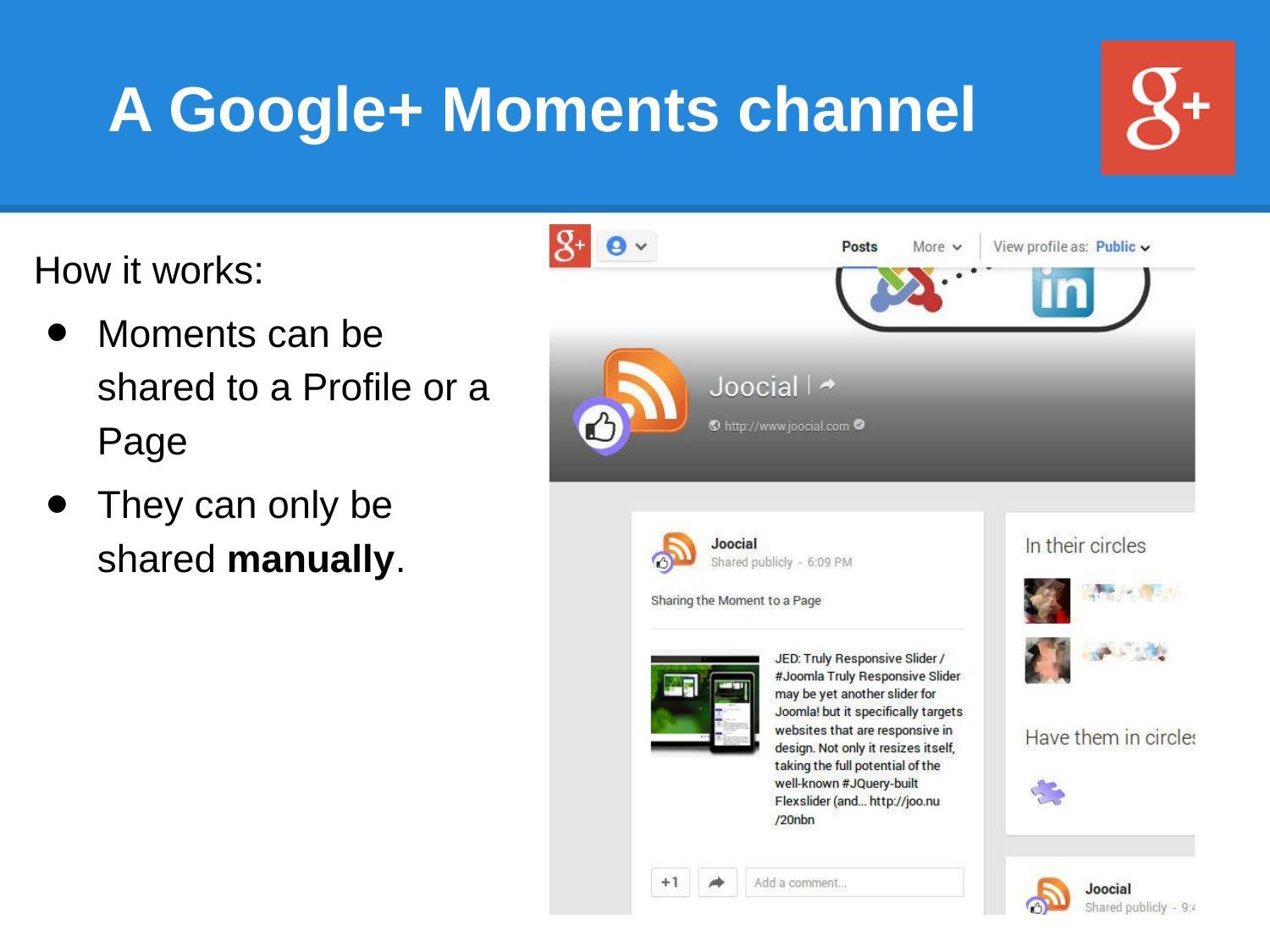

# A Google+ Moments channel
How it works:
Moments can be shared to a Profile or a Page
They can only be shared manually.